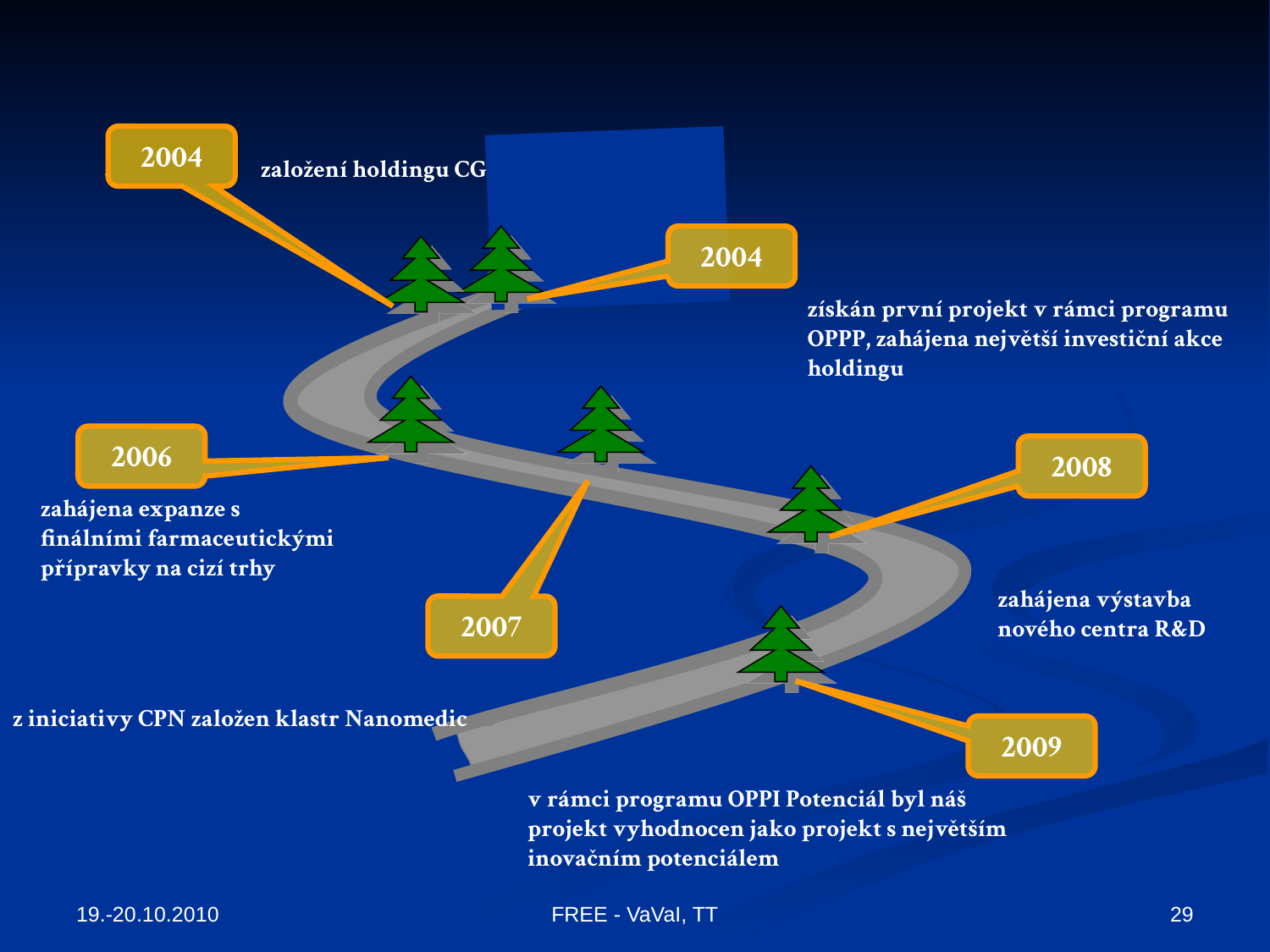

2004

založení holdingu CG

2004

získán první projekt v rámci programu OPPP, zahájena největší investiční akce holdingu

2006
2008

zahájena expanze s finálními farmaceutickými přípravky na cizí trhy
zahájena výstavba nového centra R&D
2007

z iniciativy CPN založen klastr Nanomedic
2009
v rámci programu OPPI Potenciál byl náš projekt vyhodnocen jako projekt s největším inovačním potenciálem
19.-20.10.2010
FREE - VaVaI, TT
29